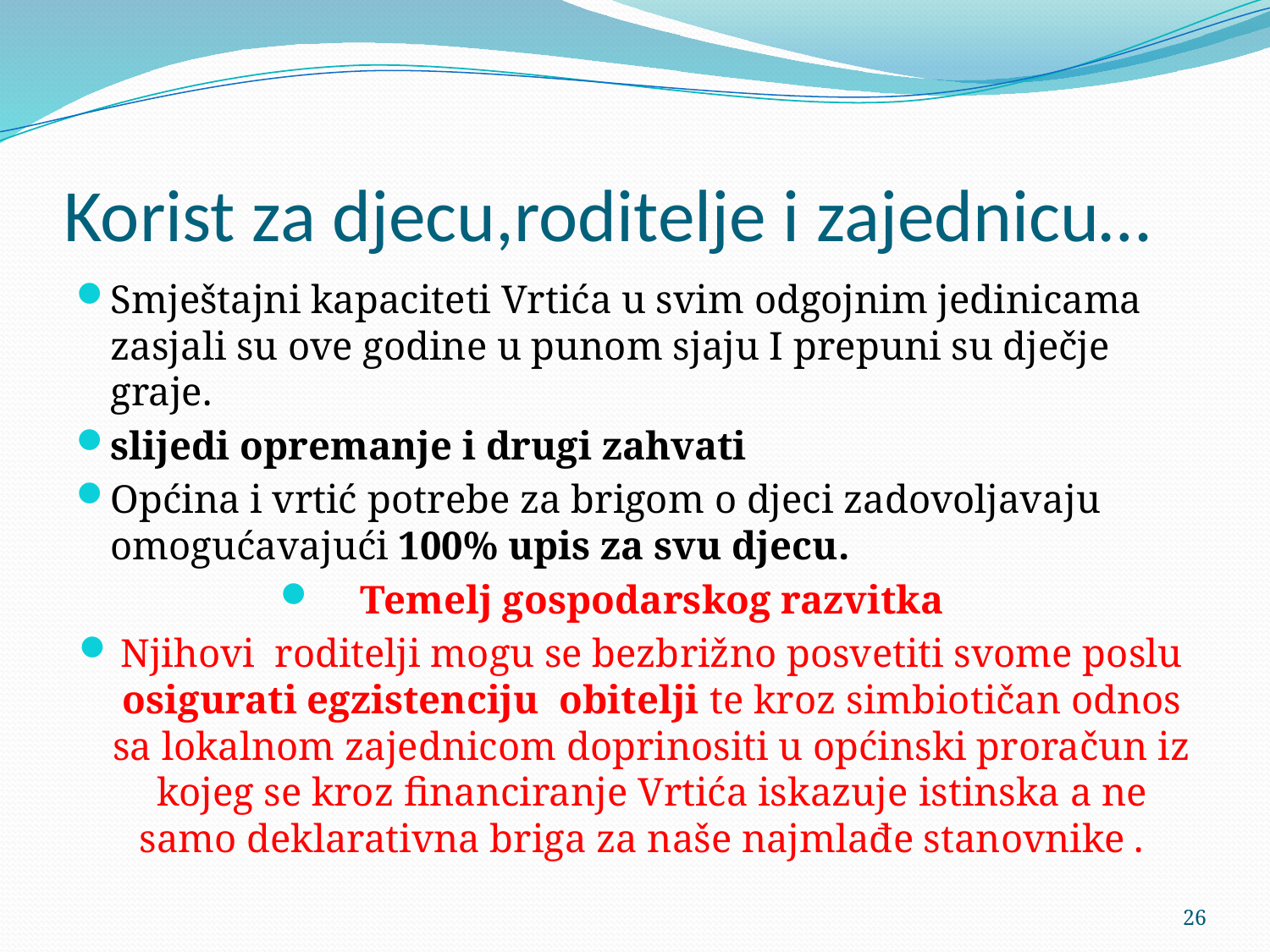

# Korist za djecu,roditelje i zajednicu…
Smještajni kapaciteti Vrtića u svim odgojnim jedinicama zasjali su ove godine u punom sjaju I prepuni su dječje graje.
slijedi opremanje i drugi zahvati
Općina i vrtić potrebe za brigom o djeci zadovoljavaju omogućavajući 100% upis za svu djecu.
Temelj gospodarskog razvitka
Njihovi  roditelji mogu se bezbrižno posvetiti svome poslu osigurati egzistenciju  obitelji te kroz simbiotičan odnos sa lokalnom zajednicom doprinositi u općinski proračun iz kojeg se kroz financiranje Vrtića iskazuje istinska a ne samo deklarativna briga za naše najmlađe stanovnike .

26